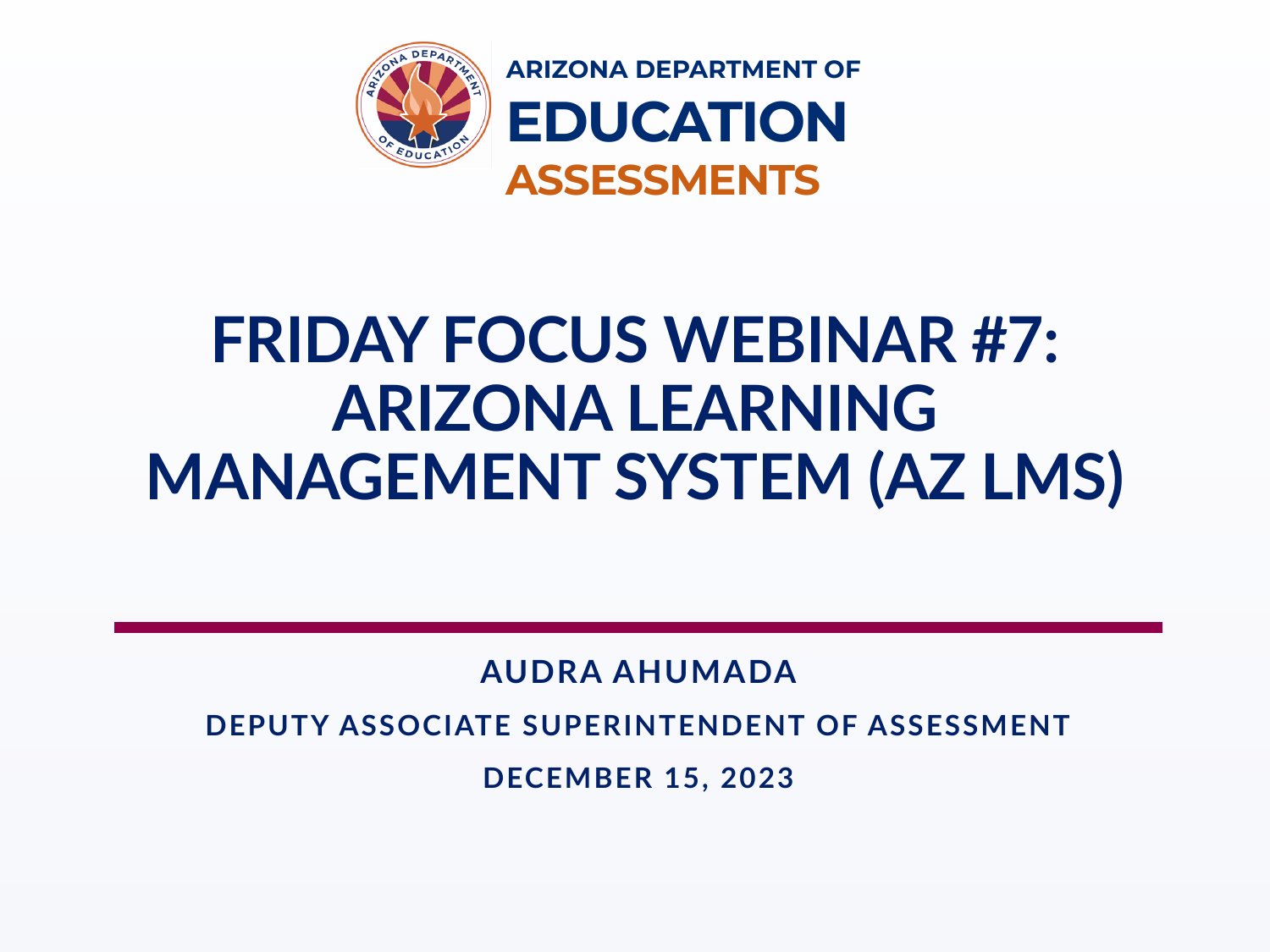

# Friday Focus Webinar #7: Arizona Learning Management System (az LMS)
Audra Ahumada
Deputy Associate Superintendent of Assessment
December 15, 2023